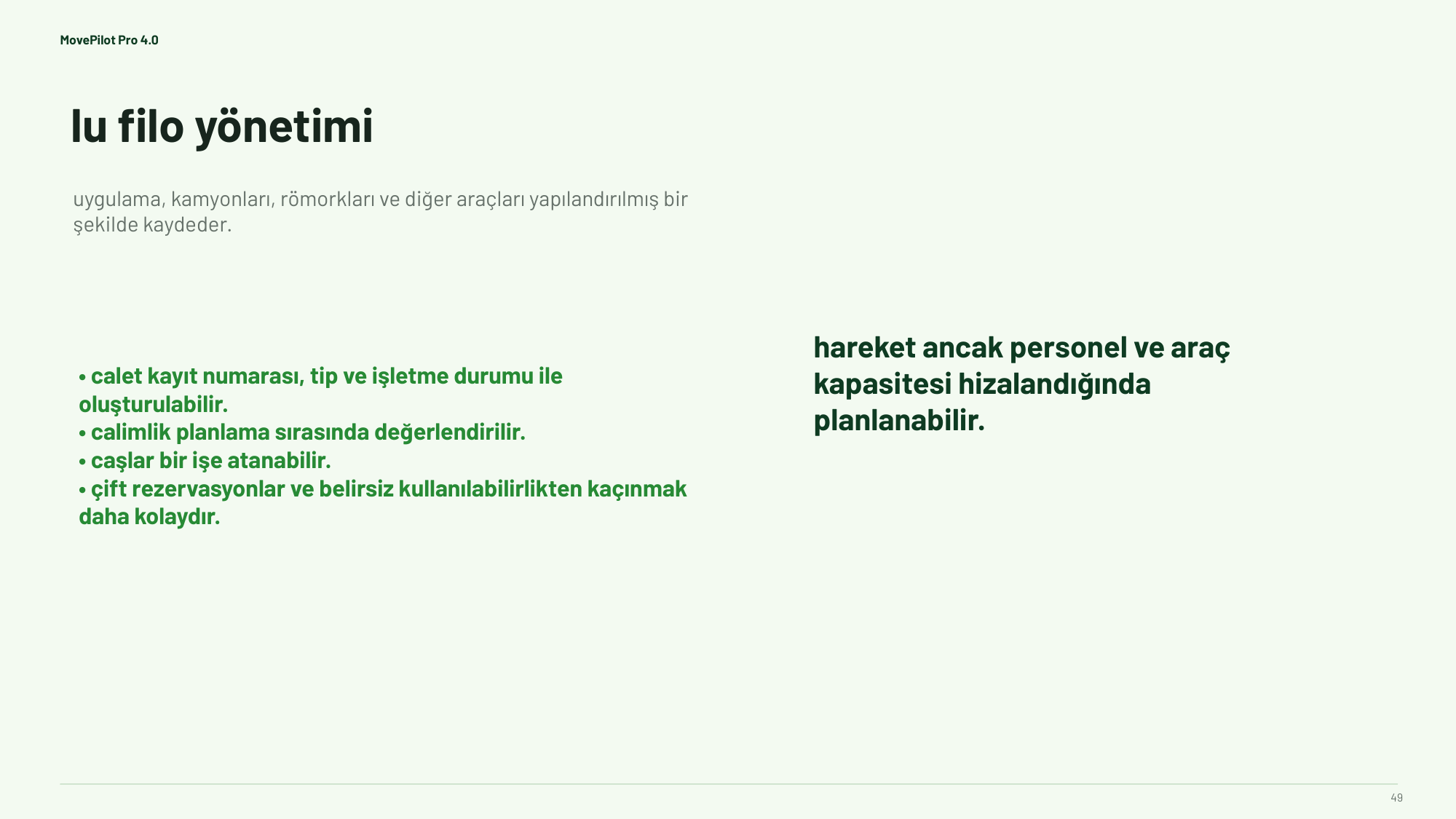

MovePilot Pro 4.0
lu filo yönetimi
hareket ancak personel ve araç kapasitesi hizalandığında planlanabilir.
uygulama, kamyonları, römorkları ve diğer araçları yapılandırılmış bir şekilde kaydeder.
• calet kayıt numarası, tip ve işletme durumu ile oluşturulabilir.
• calimlik planlama sırasında değerlendirilir.
• caşlar bir işe atanabilir.
• çift rezervasyonlar ve belirsiz kullanılabilirlikten kaçınmak daha kolaydır.

49